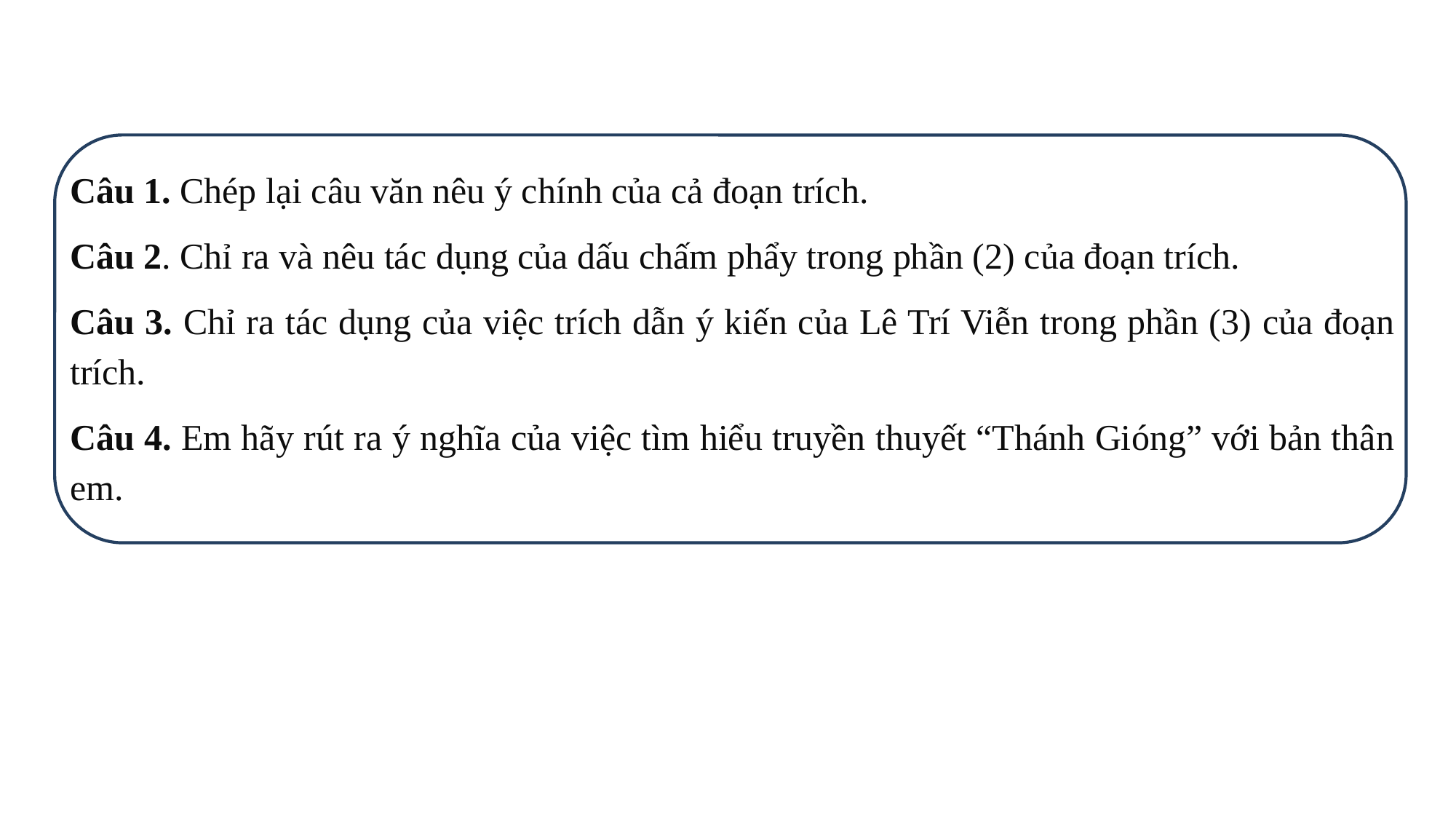

Câu 1. Chép lại câu văn nêu ý chính của cả đoạn trích.
Câu 2. Chỉ ra và nêu tác dụng của dấu chấm phẩy trong phần (2) của đoạn trích.
Câu 3. Chỉ ra tác dụng của việc trích dẫn ý kiến của Lê Trí Viễn trong phần (3) của đoạn trích.
Câu 4. Em hãy rút ra ý nghĩa của việc tìm hiểu truyền thuyết “Thánh Gióng” với bản thân em.